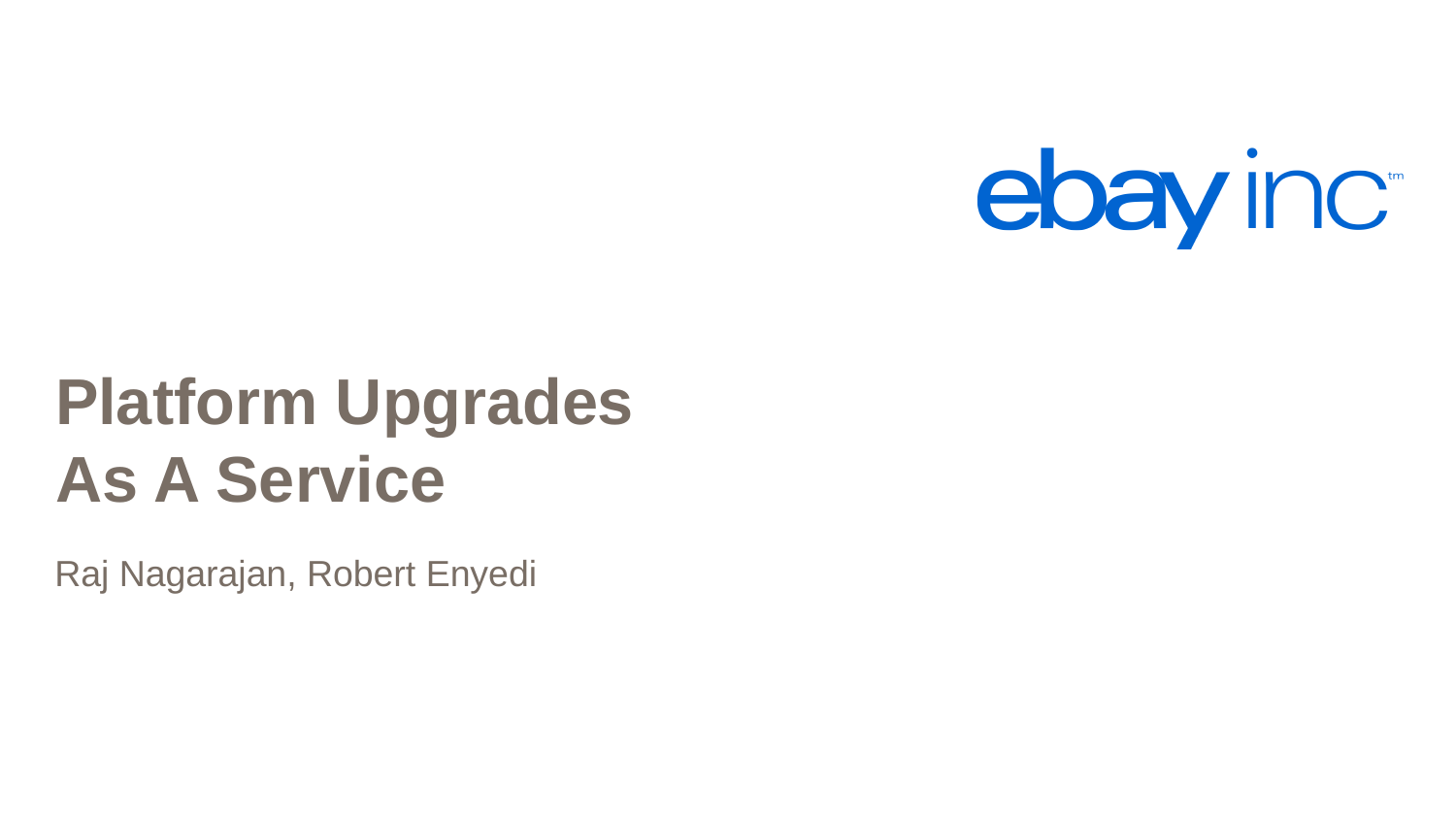

# Platform Upgrades As A Service
Raj Nagarajan, Robert Enyedi